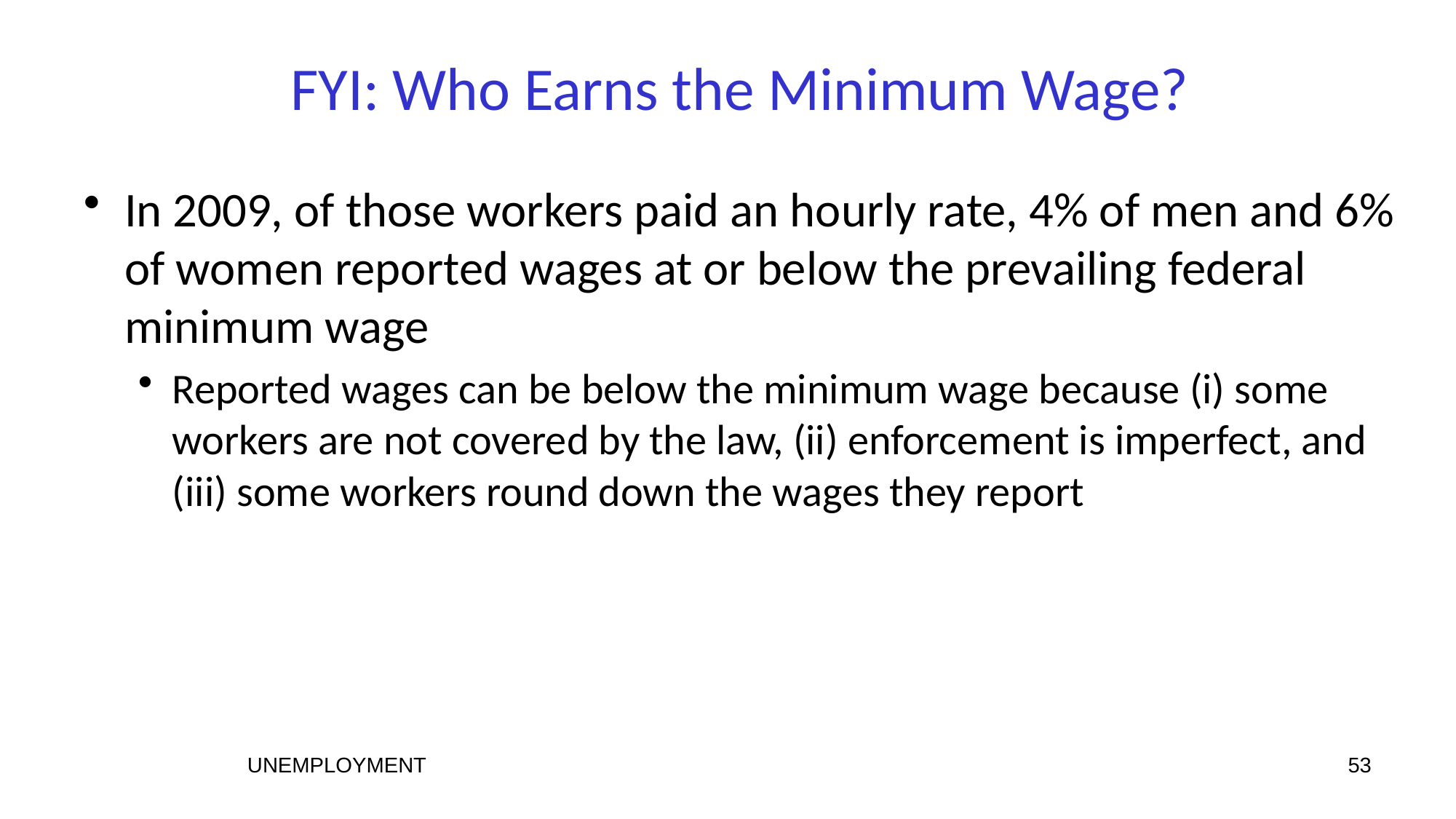

# FYI: Who Earns the Minimum Wage?
In 2009, of those workers paid an hourly rate, 4% of men and 6% of women reported wages at or below the prevailing federal minimum wage
Reported wages can be below the minimum wage because (i) some workers are not covered by the law, (ii) enforcement is imperfect, and (iii) some workers round down the wages they report
53
UNEMPLOYMENT